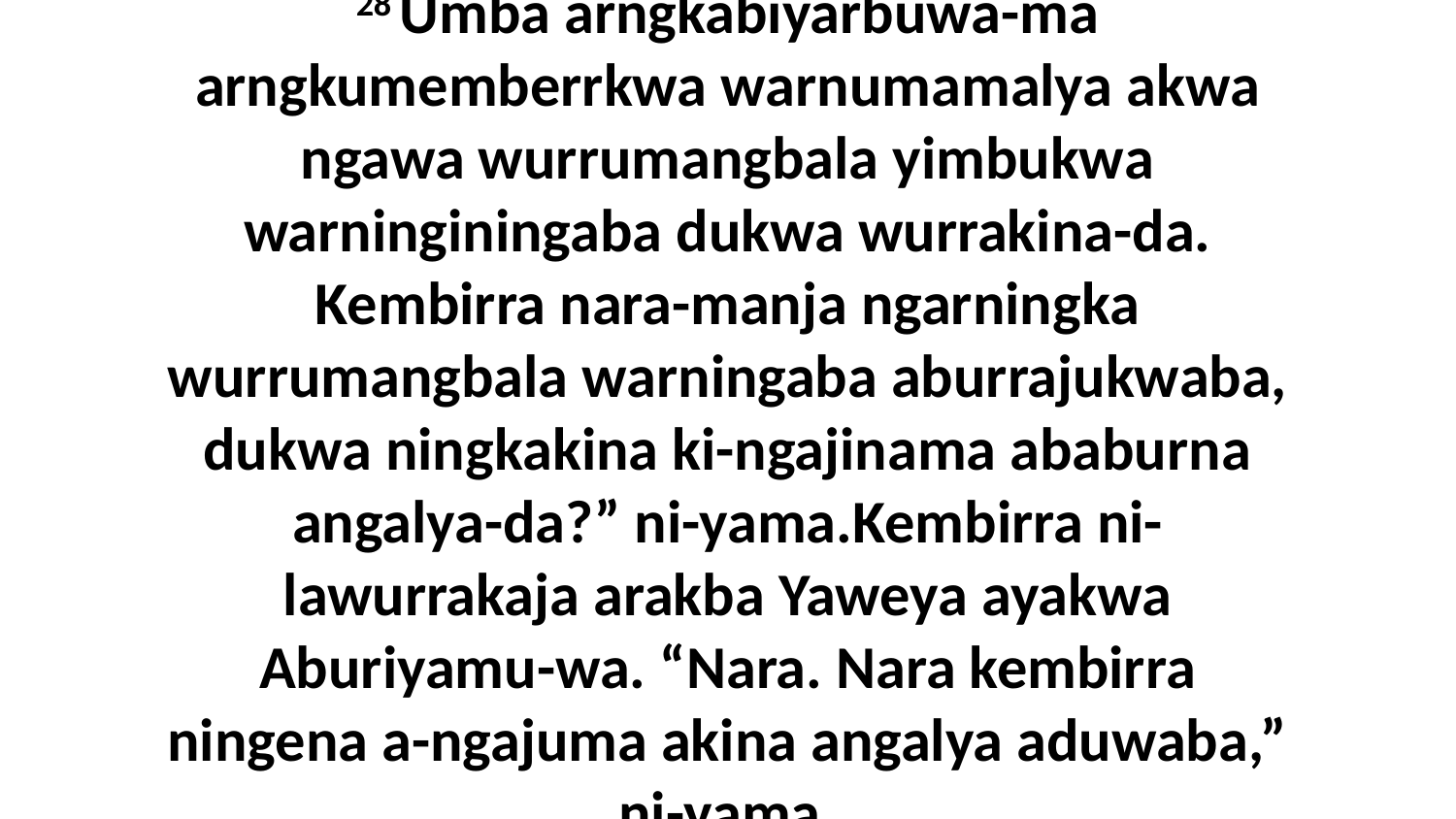

28 Umba arngkabiyarbuwa-ma arngkumemberrkwa warnumamalya akwa ngawa wurrumangbala yimbukwa warninginingaba dukwa wurrakina-da. Kembirra nara-manja ngarningka wurrumangbala warningaba aburrajukwaba, dukwa ningkakina ki-ngajinama ababurna angalya-da?” ni-yama.Kembirra ni-lawurrakaja arakba Yaweya ayakwa Aburiyamu-wa. “Nara. Nara kembirra ningena a-ngajuma akina angalya aduwaba,” ni-yama.